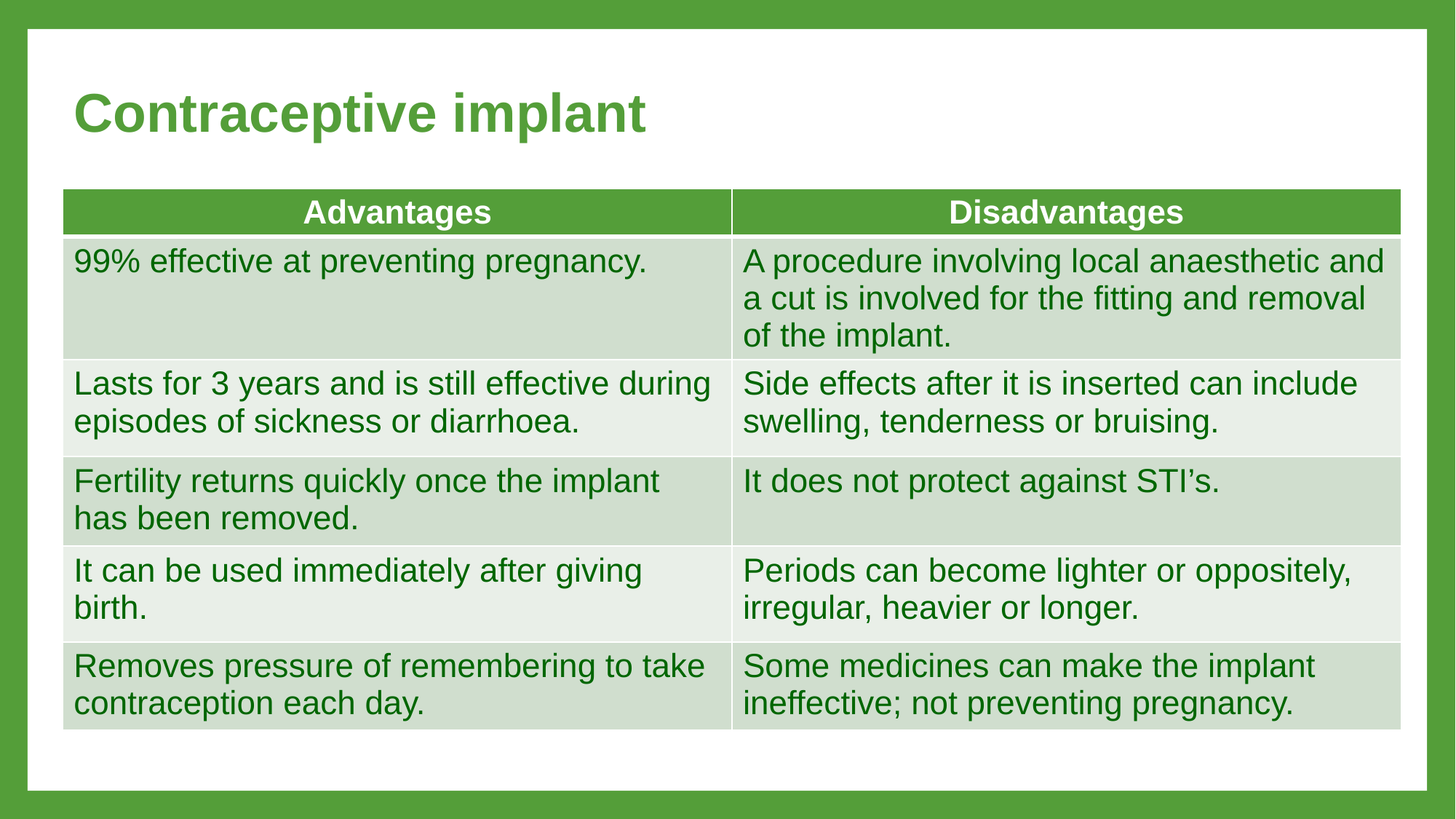

Contraceptive implant
| Advantages | Disadvantages |
| --- | --- |
| 99% effective at preventing pregnancy. | A procedure involving local anaesthetic and a cut is involved for the fitting and removal of the implant. |
| Lasts for 3 years and is still effective during episodes of sickness or diarrhoea. | Side effects after it is inserted can include swelling, tenderness or bruising. |
| Fertility returns quickly once the implant has been removed. | It does not protect against STI’s. |
| It can be used immediately after giving birth. | Periods can become lighter or oppositely, irregular, heavier or longer. |
| Removes pressure of remembering to take contraception each day. | Some medicines can make the implant ineffective; not preventing pregnancy. |